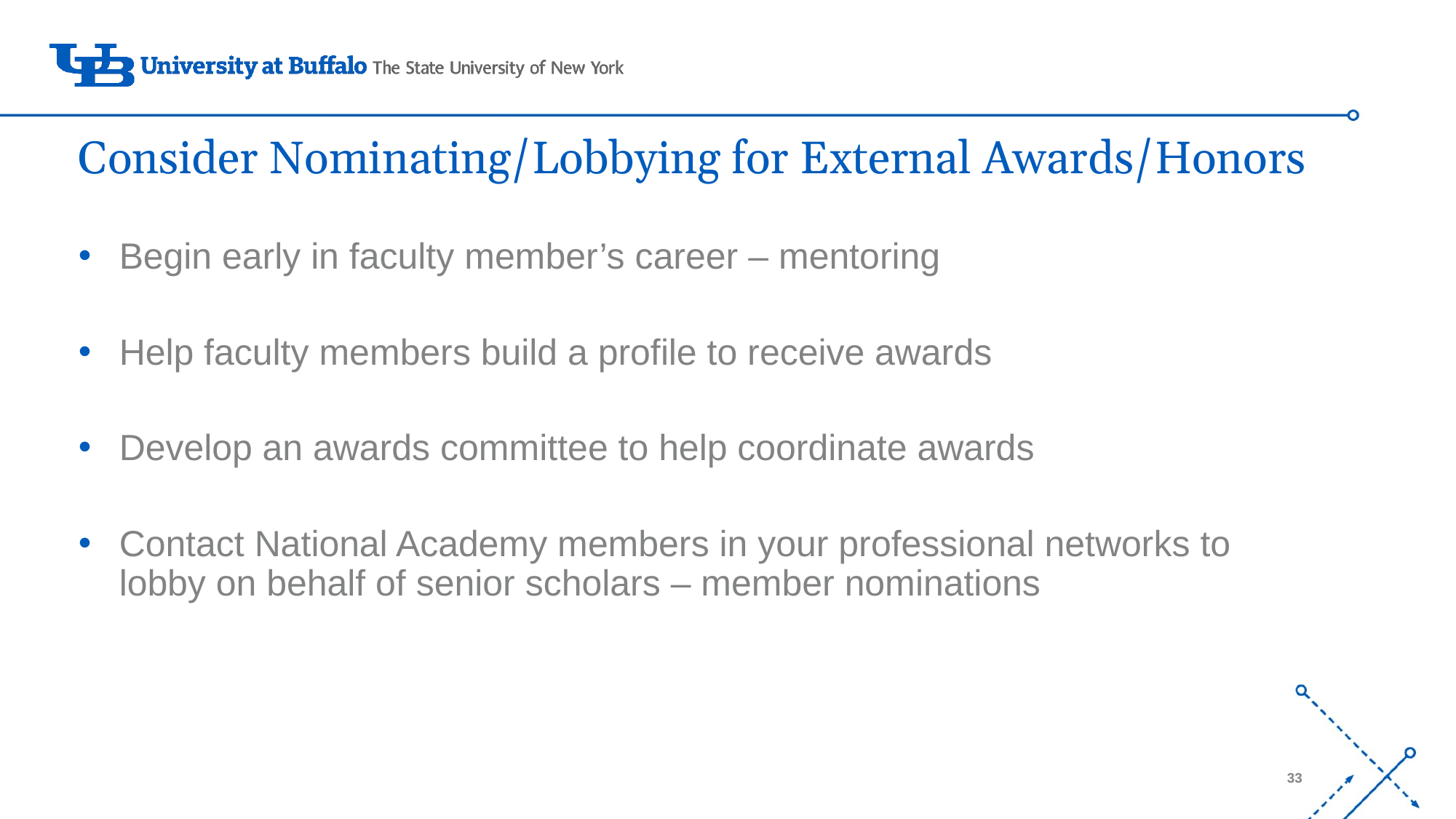

# Consider Nominating/Lobbying for External Awards/Honors
Begin early in faculty member’s career – mentoring

Help faculty members build a profile to receive awards

Develop an awards committee to help coordinate awards

Contact National Academy members in your professional networks to lobby on behalf of senior scholars – member nominations